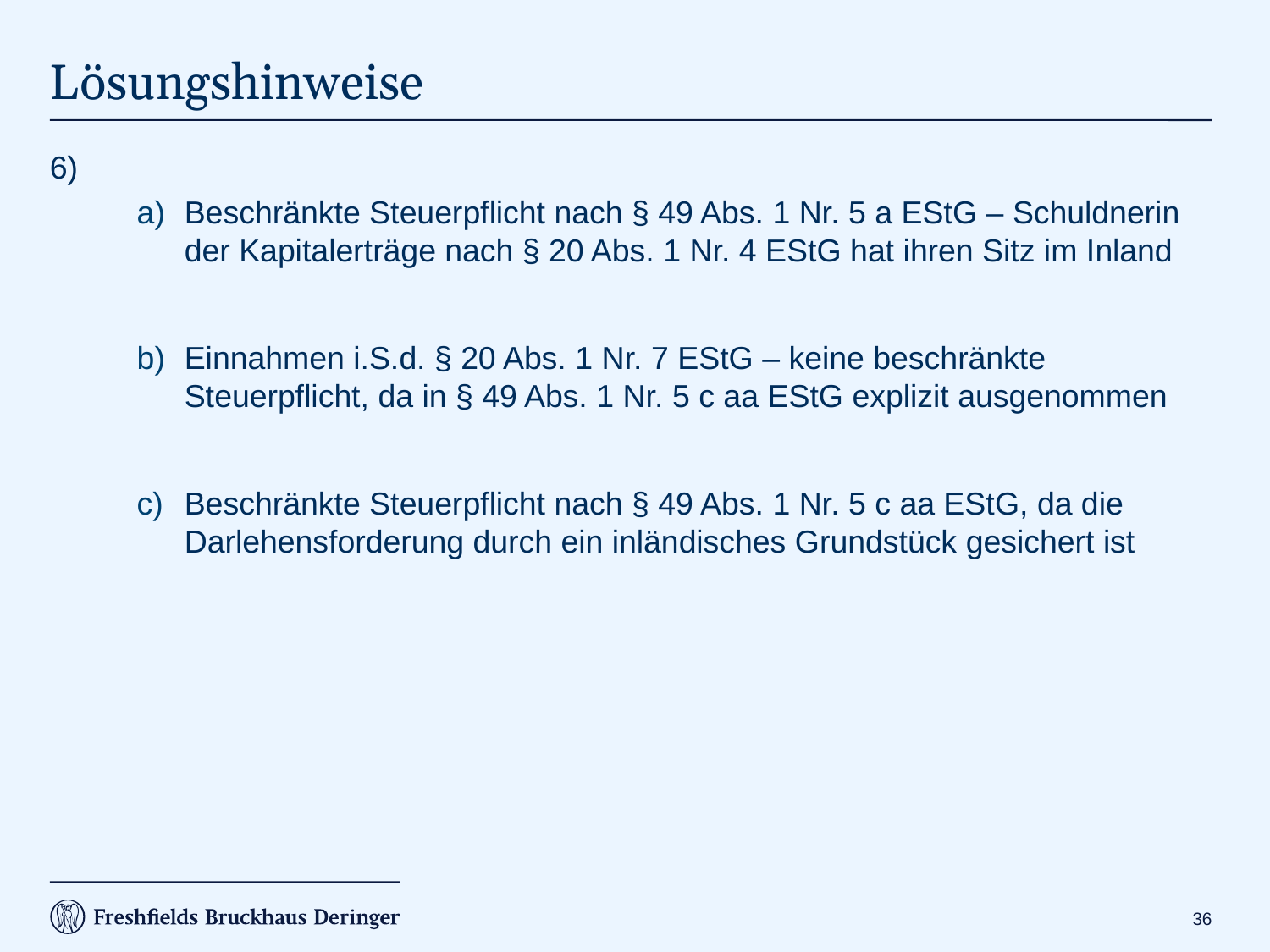

# Lösungshinweise
6)
Beschränkte Steuerpflicht nach § 49 Abs. 1 Nr. 5 a EStG – Schuldnerin der Kapitalerträge nach § 20 Abs. 1 Nr. 4 EStG hat ihren Sitz im Inland

Einnahmen i.S.d. § 20 Abs. 1 Nr. 7 EStG – keine beschränkte Steuerpflicht, da in § 49 Abs. 1 Nr. 5 c aa EStG explizit ausgenommen

Beschränkte Steuerpflicht nach § 49 Abs. 1 Nr. 5 c aa EStG, da die Darlehensforderung durch ein inländisches Grundstück gesichert ist

36